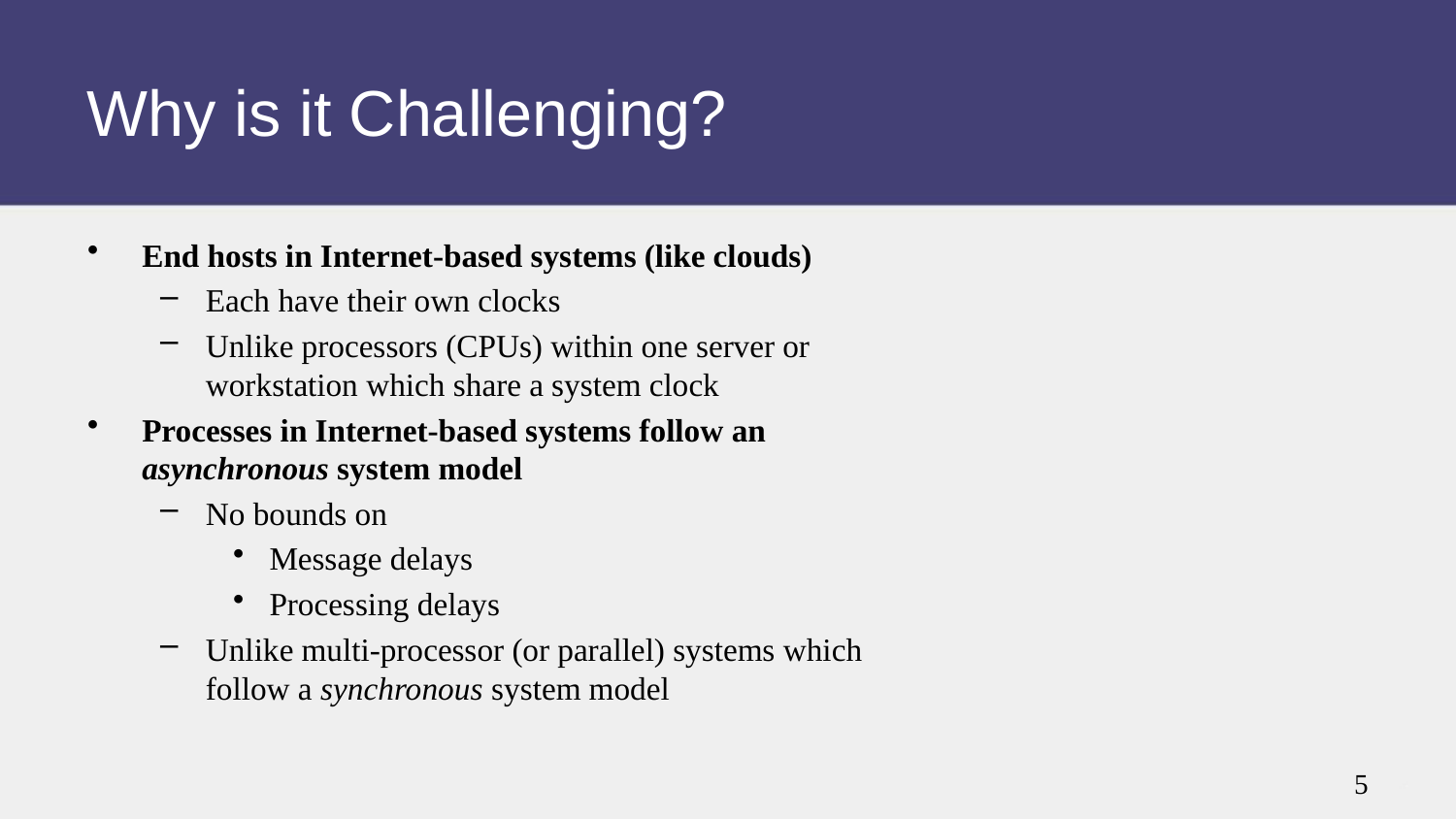

Why is it Challenging?
End hosts in Internet-based systems (like clouds)
Each have their own clocks
Unlike processors (CPUs) within one server or workstation which share a system clock
Processes in Internet-based systems follow an asynchronous system model
No bounds on
Message delays
Processing delays
Unlike multi-processor (or parallel) systems which follow a synchronous system model

5